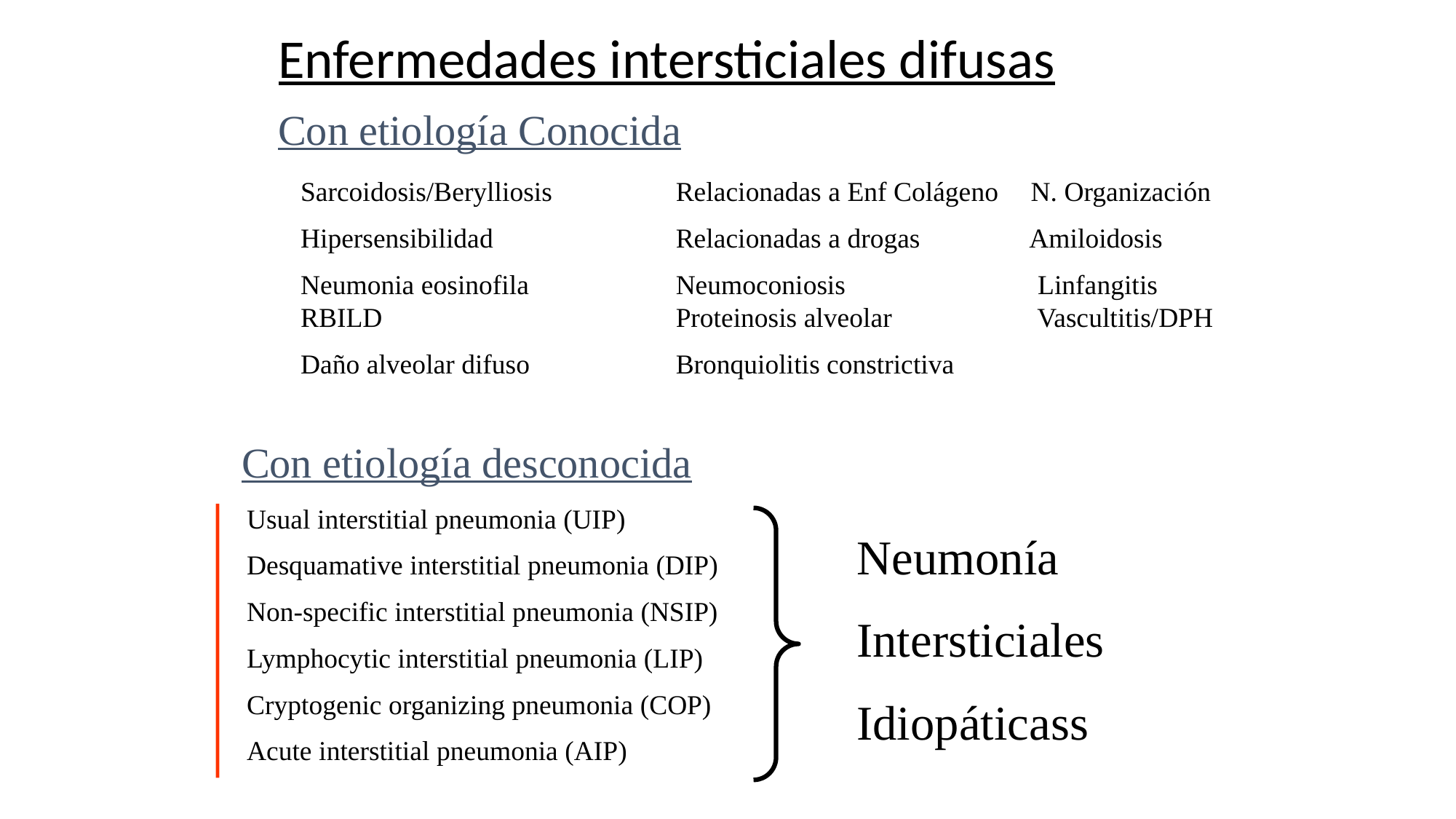

# Enfermedades intersticiales difusas
Con etiología Conocida
Sarcoidosis/Berylliosis	Relacionadas a Enf Colágeno	    N. Organización
Hipersensibilidad	Relacionadas a drogas	    Amiloidosis
Neumonia eosinofila	Neumoconiosis	     Linfangitis RBILD	Proteinosis alveolar	     Vascultitis/DPH
Daño alveolar difuso	Bronquiolitis constrictiva
Con etiología desconocida
Usual interstitial pneumonia (UIP)
Desquamative interstitial pneumonia (DIP)
Non-specific interstitial pneumonia (NSIP)
Lymphocytic interstitial pneumonia (LIP)
Cryptogenic organizing pneumonia (COP)
Acute interstitial pneumonia (AIP)

Neumonía
Intersticiales
Idiopáticass